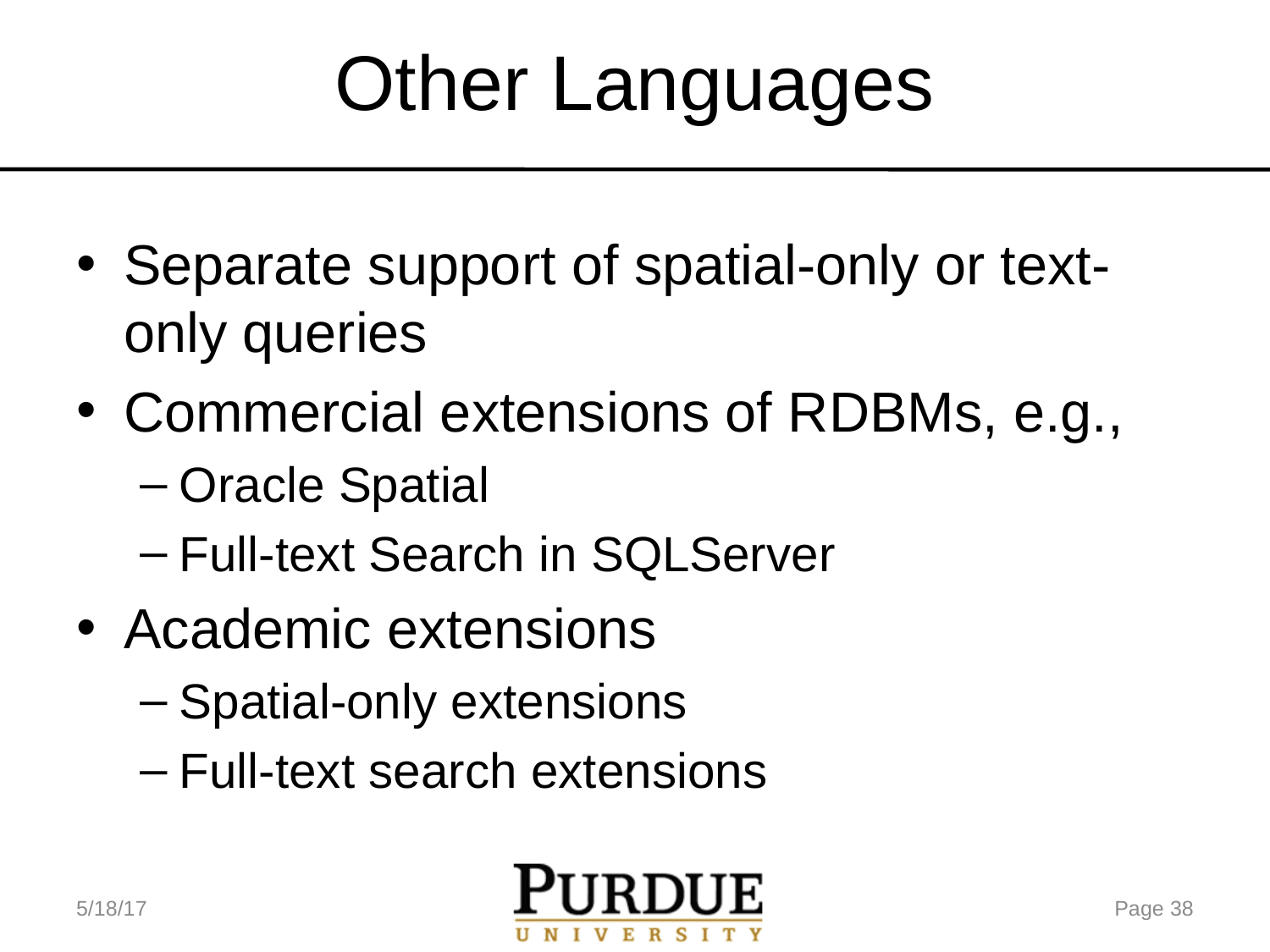

# Other Languages
Separate support of spatial-only or text-only queries
Commercial extensions of RDBMs, e.g.,
Oracle Spatial
Full-text Search in SQLServer
Academic extensions
Spatial-only extensions
Full-text search extensions

5/18/17
Page 38